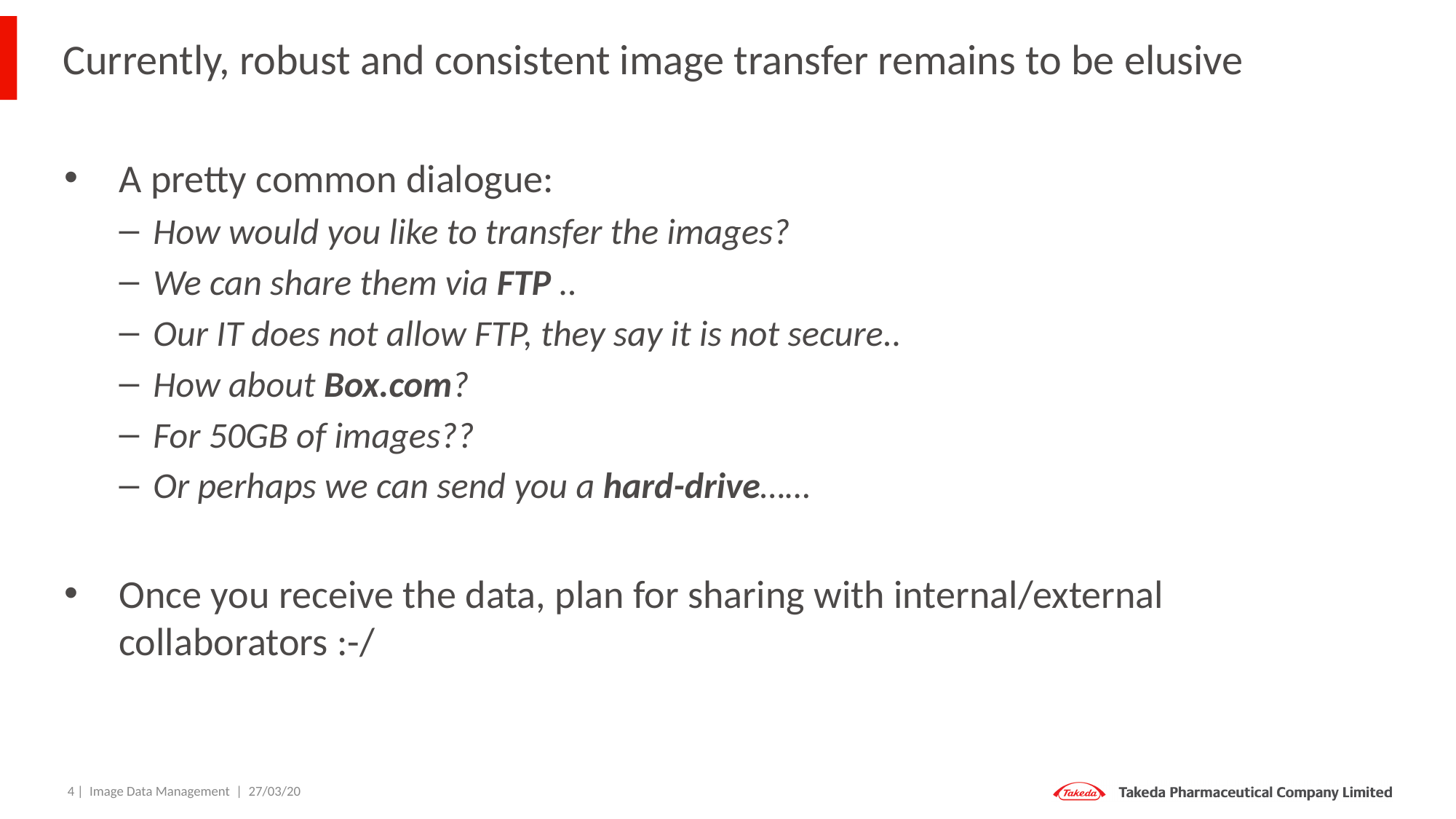

# Currently, robust and consistent image transfer remains to be elusive
A pretty common dialogue:
How would you like to transfer the images?
We can share them via FTP ..
Our IT does not allow FTP, they say it is not secure..
How about Box.com?
For 50GB of images??
Or perhaps we can send you a hard-drive……

Once you receive the data, plan for sharing with internal/external collaborators :-/
4
|  Image Data Management  |  27/03/20